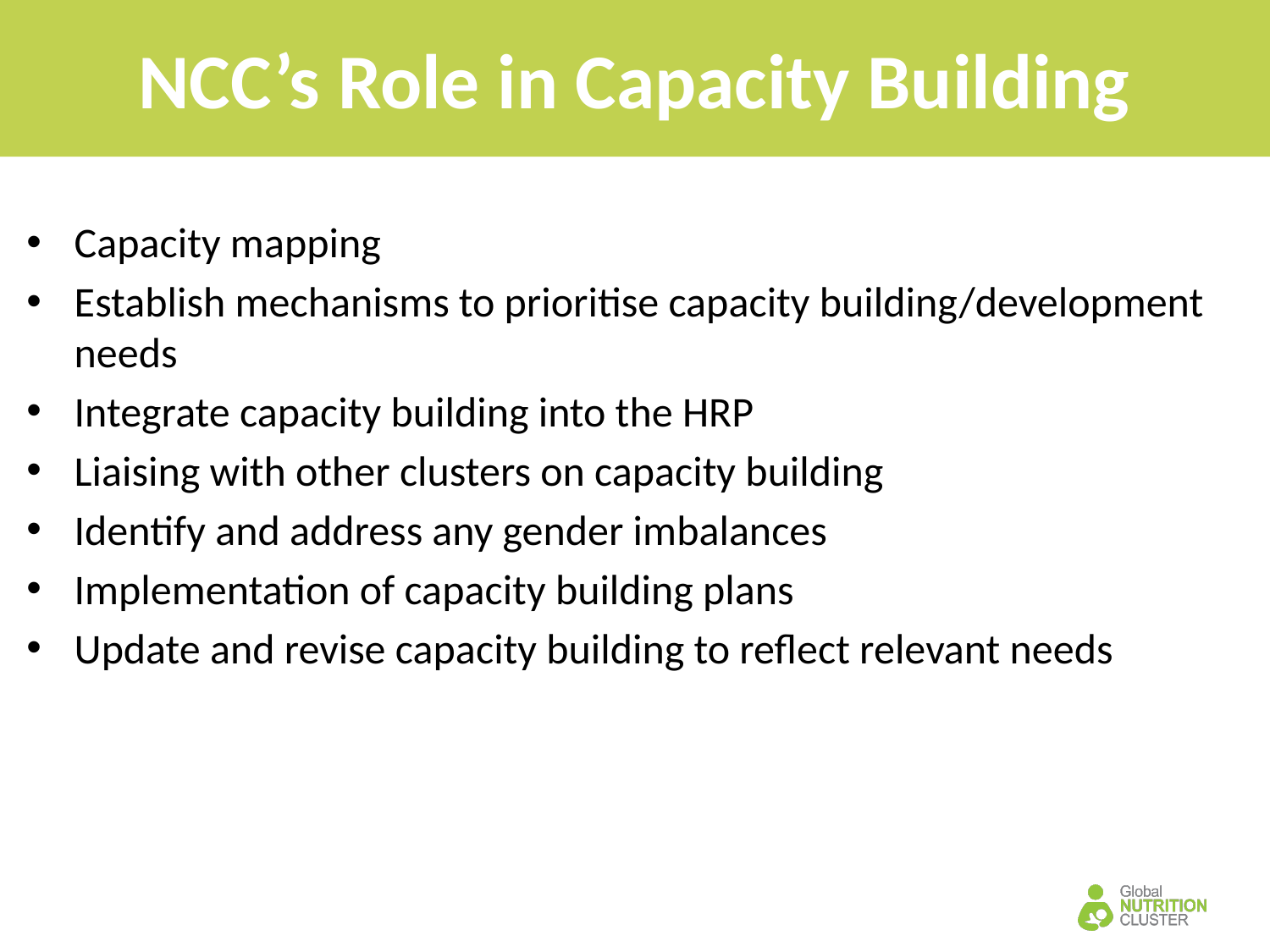

# NCC’s Role in Capacity Building
Capacity mapping
Establish mechanisms to prioritise capacity building/development needs
Integrate capacity building into the HRP
Liaising with other clusters on capacity building
Identify and address any gender imbalances
Implementation of capacity building plans
Update and revise capacity building to reflect relevant needs